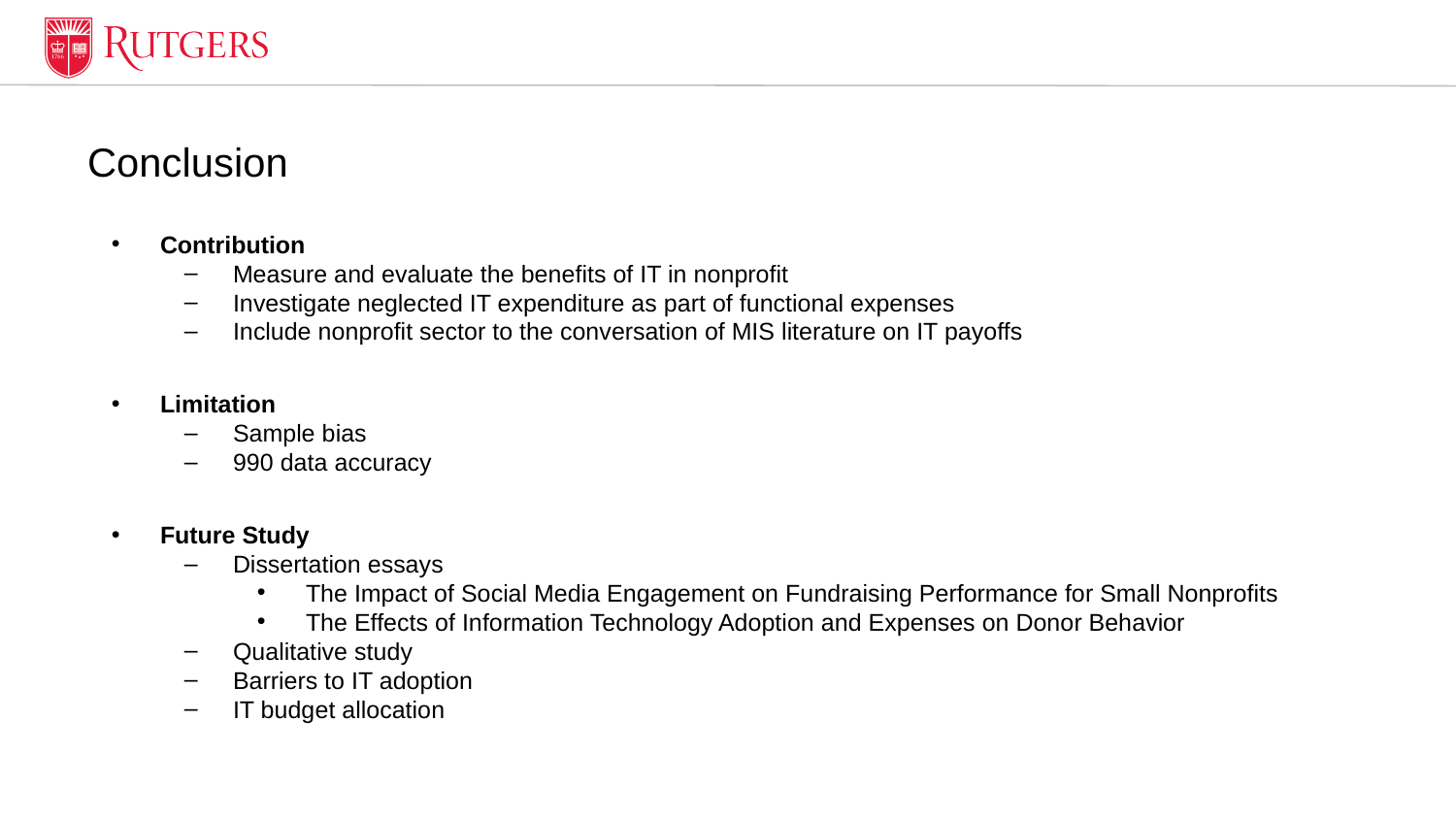

# Conclusion
Contribution
Measure and evaluate the benefits of IT in nonprofit
Investigate neglected IT expenditure as part of functional expenses
Include nonprofit sector to the conversation of MIS literature on IT payoffs

Limitation
Sample bias
990 data accuracy

Future Study
Dissertation essays
The Impact of Social Media Engagement on Fundraising Performance for Small Nonprofits
The Effects of Information Technology Adoption and Expenses on Donor Behavior
Qualitative study
Barriers to IT adoption
IT budget allocation